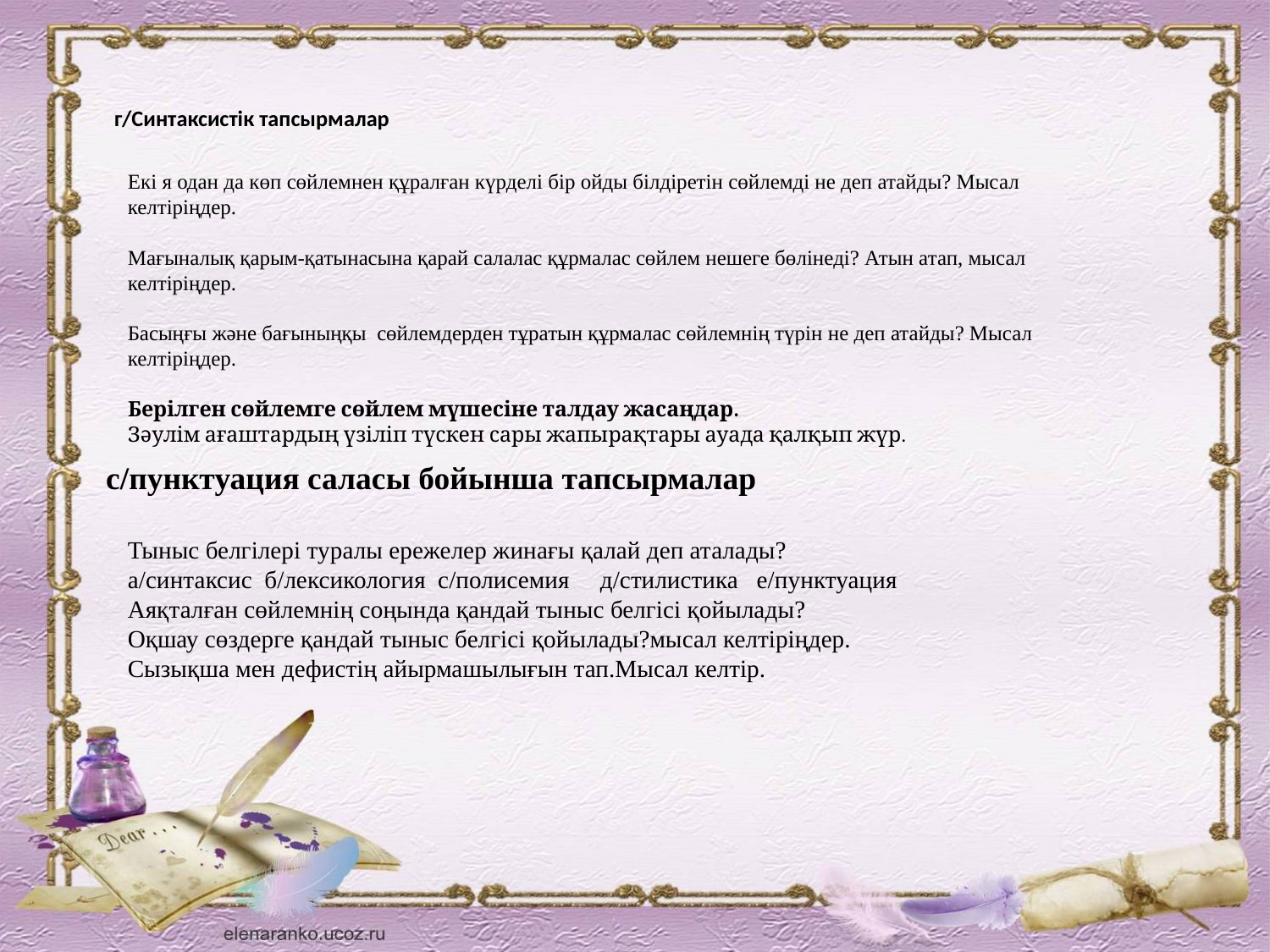

# г/Синтаксистік тапсырмалар

Екі я одан да көп сөйлемнен құралған күрделі бір ойды білдіретін сөйлемді не деп атайды? Мысал келтіріңдер.

Мағыналық қарым-қатынасына қарай салалас құрмалас сөйлем нешеге бөлінеді? Атын атап, мысал келтіріңдер.

Басыңғы және бағыныңқы  сөйлемдерден тұратын құрмалас сөйлемнің түрін не деп атайды? Мысал келтіріңдер.

Берілген сөйлемге сөйлем мүшесіне талдау жасаңдар.
Зәулім ағаштардың үзіліп түскен сары жапырақтары ауада қалқып жүр.

с/пунктуация саласы бойынша тапсырмалар

Тыныс белгілері туралы ережелер жинағы қалай деп аталады?
а/синтаксис  б/лексикология  с/полисемия     д/стилистика   е/пунктуация
Аяқталған сөйлемнің соңында қандай тыныс белгісі қойылады?
Оқшау сөздерге қандай тыныс белгісі қойылады?мысал келтіріңдер.
Сызықша мен дефистің айырмашылығын тап.Мысал келтір.